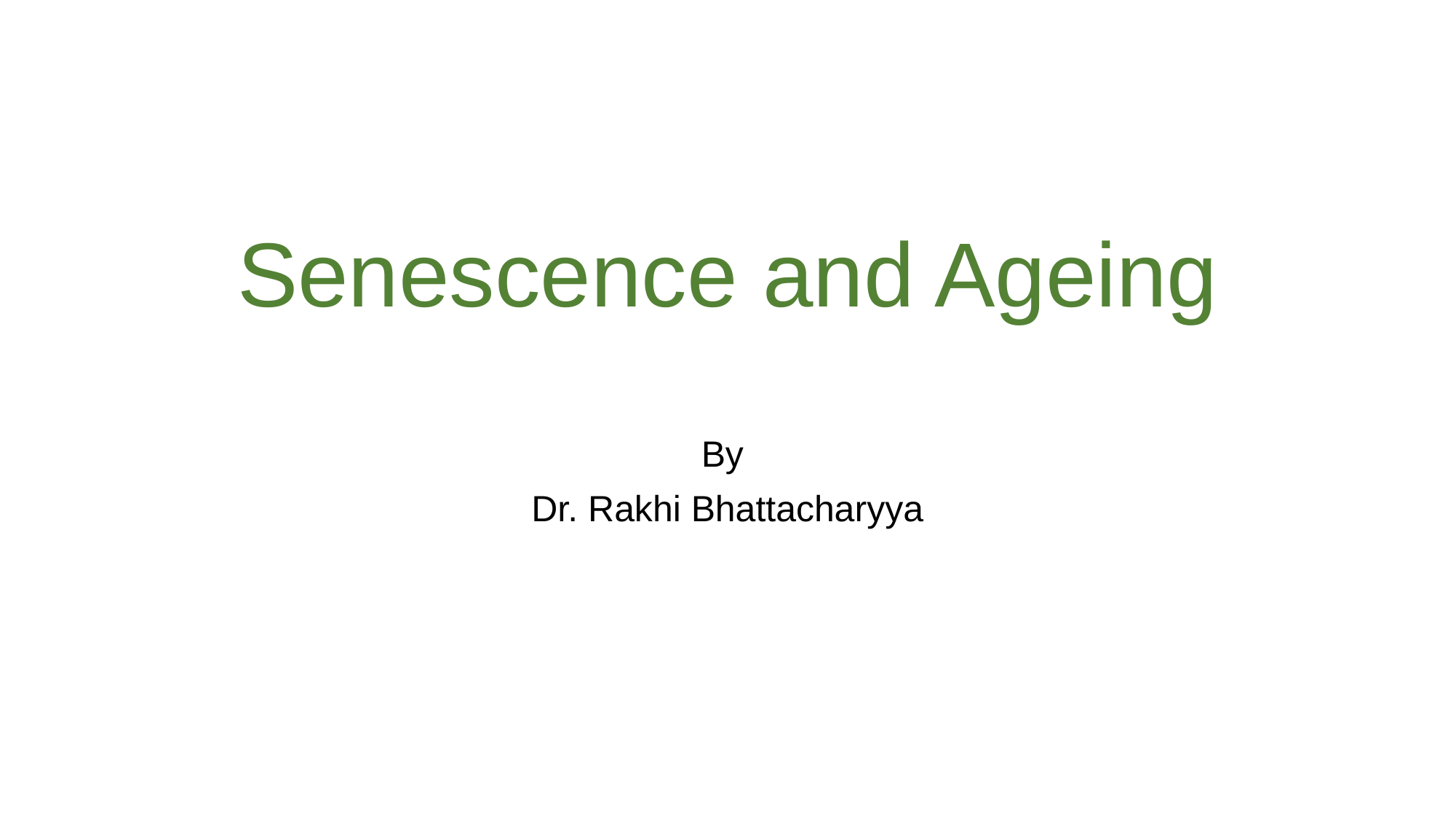

# Senescence and Ageing
By
Dr. Rakhi Bhattacharyya